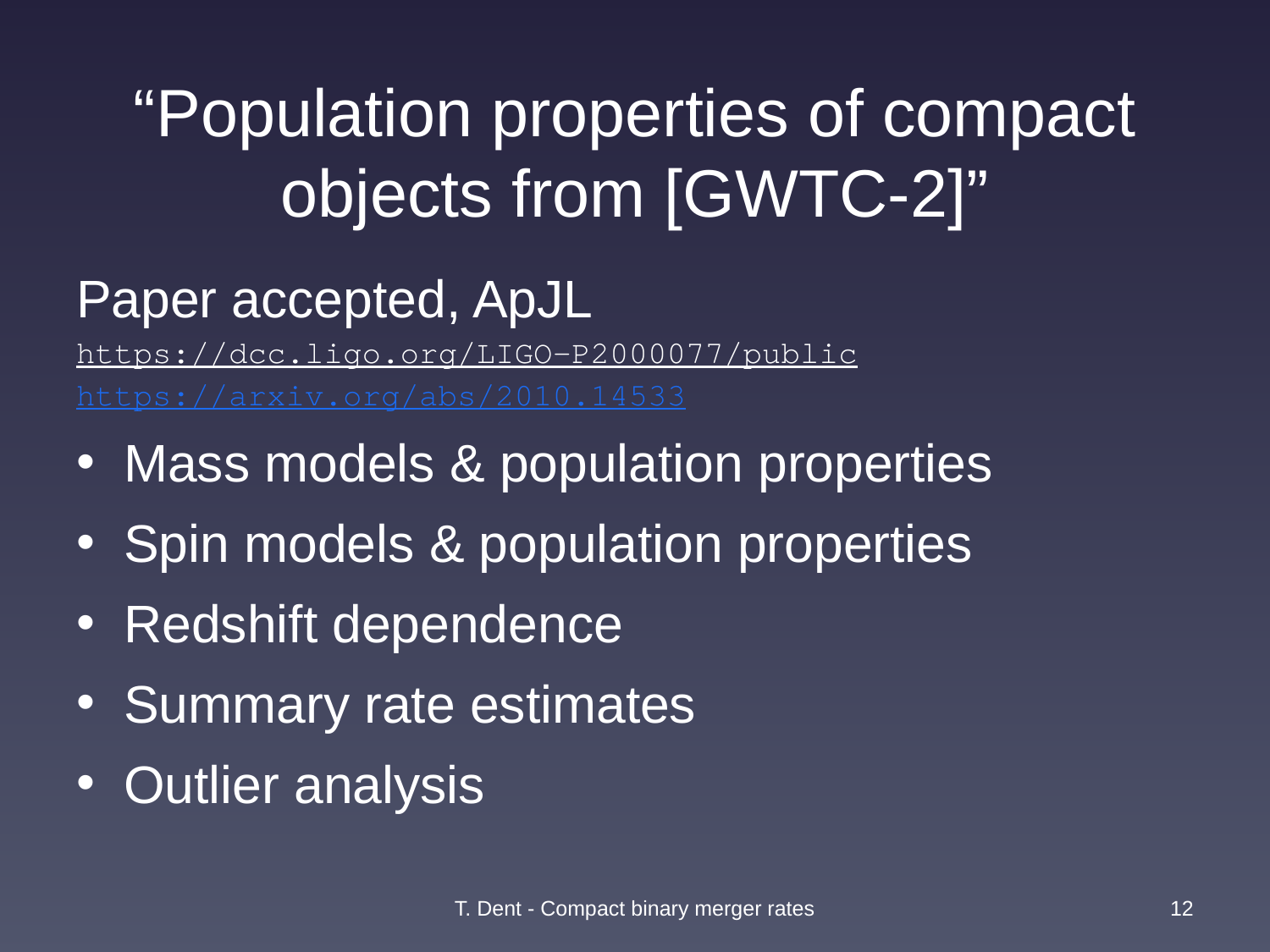

# “Population properties of compact objects from [GWTC-2]”
Paper accepted, ApJL
https://dcc.ligo.org/LIGO-P2000077/public
https://arxiv.org/abs/2010.14533
Mass models & population properties
Spin models & population properties
Redshift dependence
Summary rate estimates
Outlier analysis
T. Dent - Compact binary merger rates
12